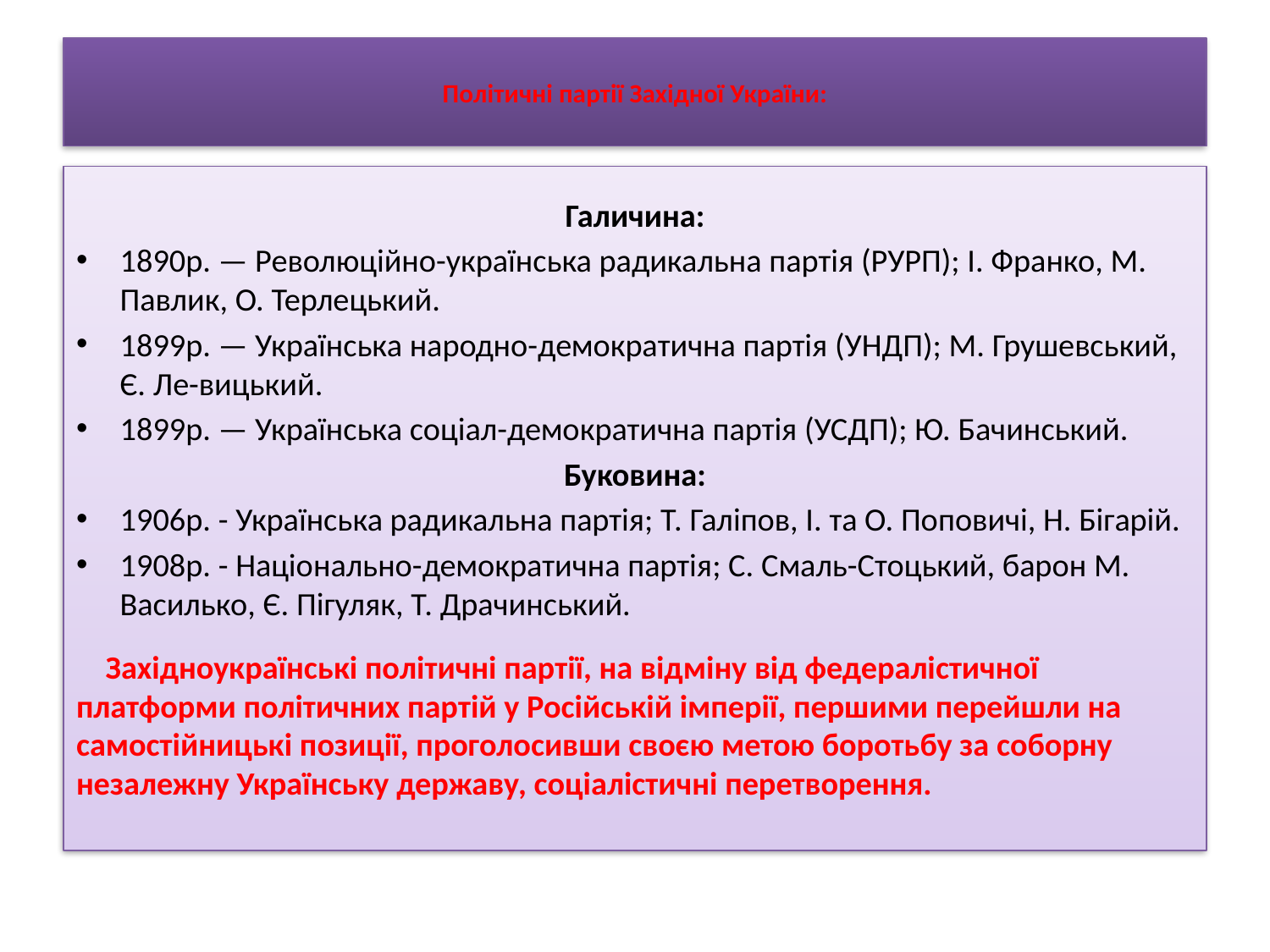

# Політичні партії Західної України:

Галичина:
1890р. — Революційно-українська радикальна партія (РУРП); І. Франко, М. Павлик, О. Терлецький.
1899р. — Українська народно-демократична партія (УНДП); М. Грушевський, Є. Ле-вицький.
1899р. — Українська соціал-демократична партія (УСДП); Ю. Бачинський.
Буковина:
1906р. - Українська радикальна партія; Т. Галіпов, І. та О. Поповичі, Н. Бігарій.
1908р. - Національно-демократична партія; С. Смаль-Стоцький, барон М. Василько, Є. Пігуляк, Т. Драчинський.

	Західноукраїнські політичні партії, на відміну від федералістичної платформи політичних партій у Російській імперії, першими перейшли на самостійницькі позиції, проголосивши своєю метою боротьбу за соборну незалежну Українську державу, соціалістичні перетворення.